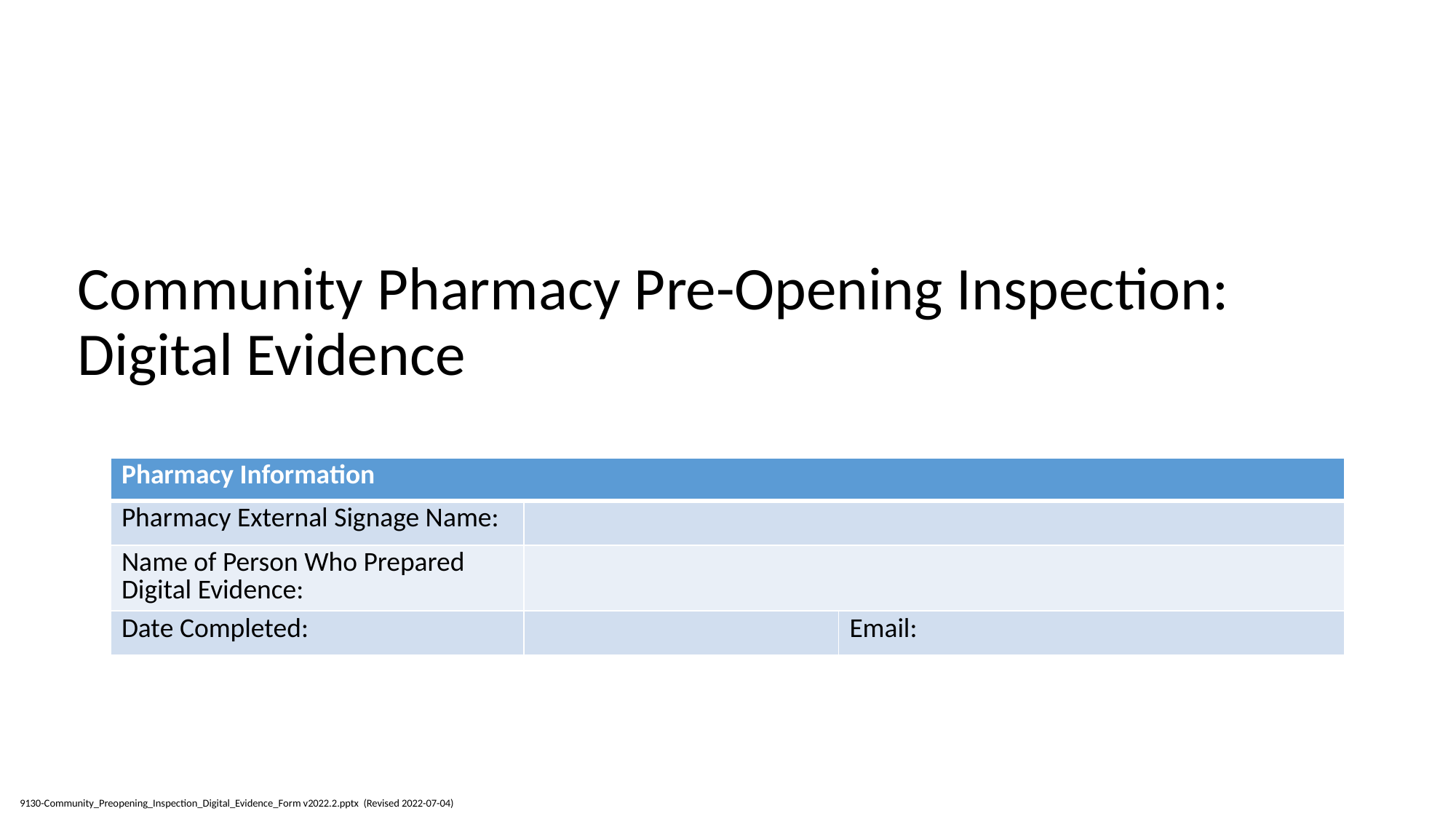

# Community Pharmacy Pre-Opening Inspection: Digital Evidence
| Pharmacy Information |  |  |
| --- | --- | --- |
| Pharmacy External Signage Name: |  |  |
| Name of Person Who Prepared Digital Evidence: |  |  |
| Date Completed: |  | Email: |